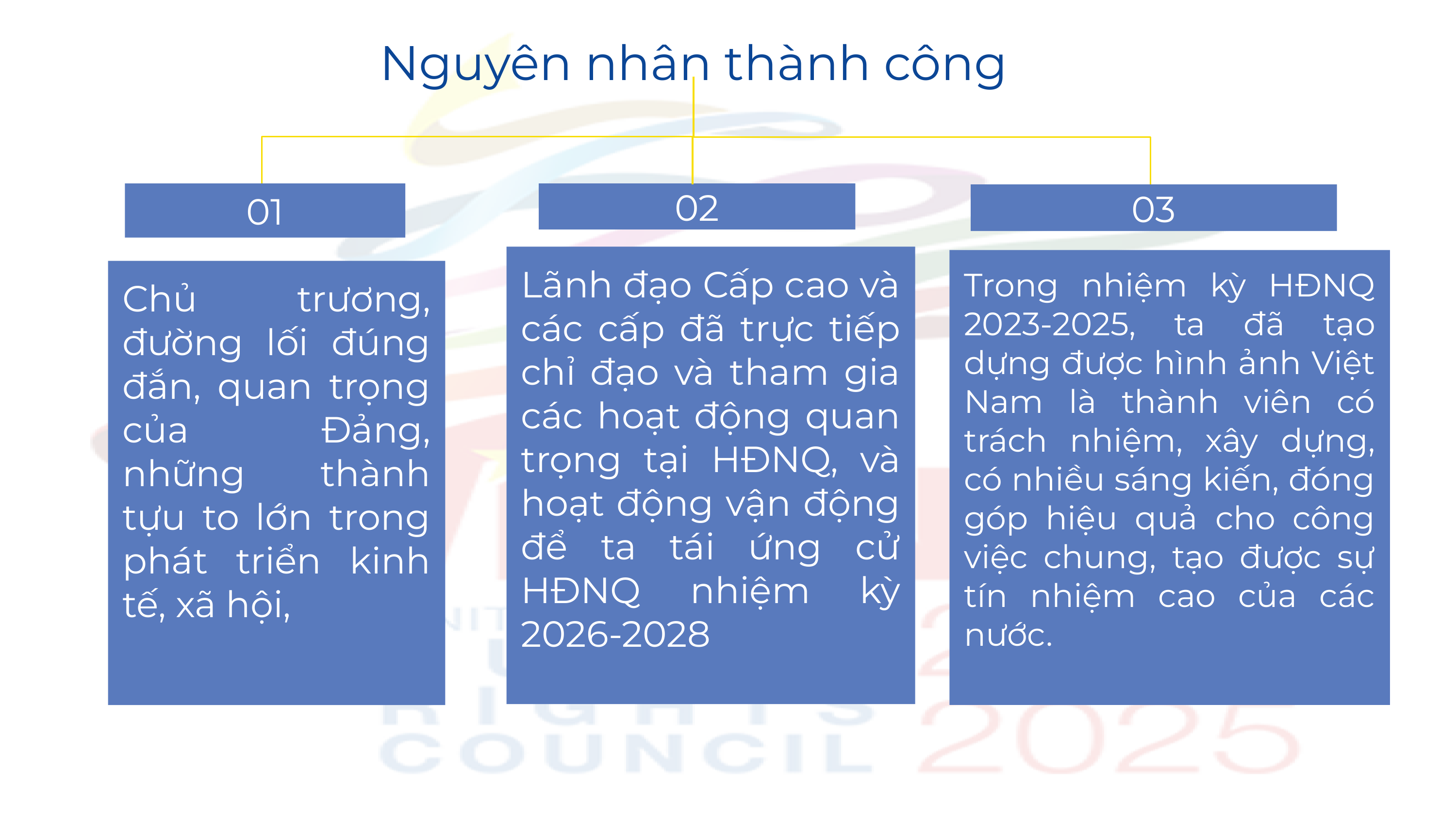

Nguyên nhân thành công
01
Chủ trương, đường lối đúng đắn, quan trọng của Đảng, những thành tựu to lớn trong phát triển kinh tế, xã hội,
02
Lãnh đạo Cấp cao và các cấp đã trực tiếp chỉ đạo và tham gia các hoạt động quan trọng tại HĐNQ, và hoạt động vận động để ta tái ứng cử HĐNQ nhiệm kỳ 2026-2028
03
Trong nhiệm kỳ HĐNQ 2023-2025, ta đã tạo dựng được hình ảnh Việt Nam là thành viên có trách nhiệm, xây dựng, có nhiều sáng kiến, đóng góp hiệu quả cho công việc chung, tạo được sự tín nhiệm cao của các nước.